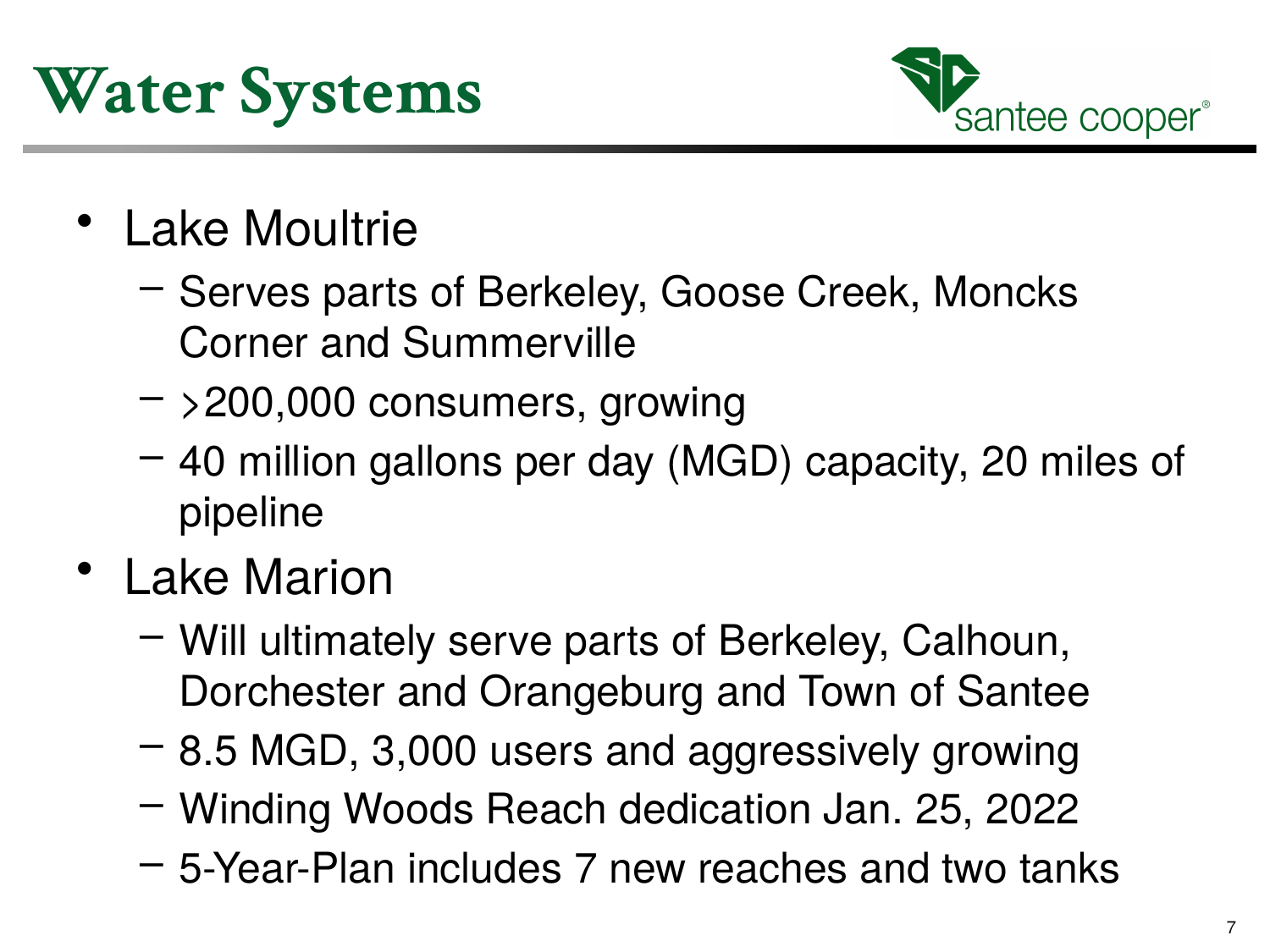

# Water Systems
Lake Moultrie
Serves parts of Berkeley, Goose Creek, Moncks Corner and Summerville
>200,000 consumers, growing
40 million gallons per day (MGD) capacity, 20 miles of pipeline
Lake Marion
Will ultimately serve parts of Berkeley, Calhoun, Dorchester and Orangeburg and Town of Santee
8.5 MGD, 3,000 users and aggressively growing
Winding Woods Reach dedication Jan. 25, 2022
5-Year-Plan includes 7 new reaches and two tanks

7